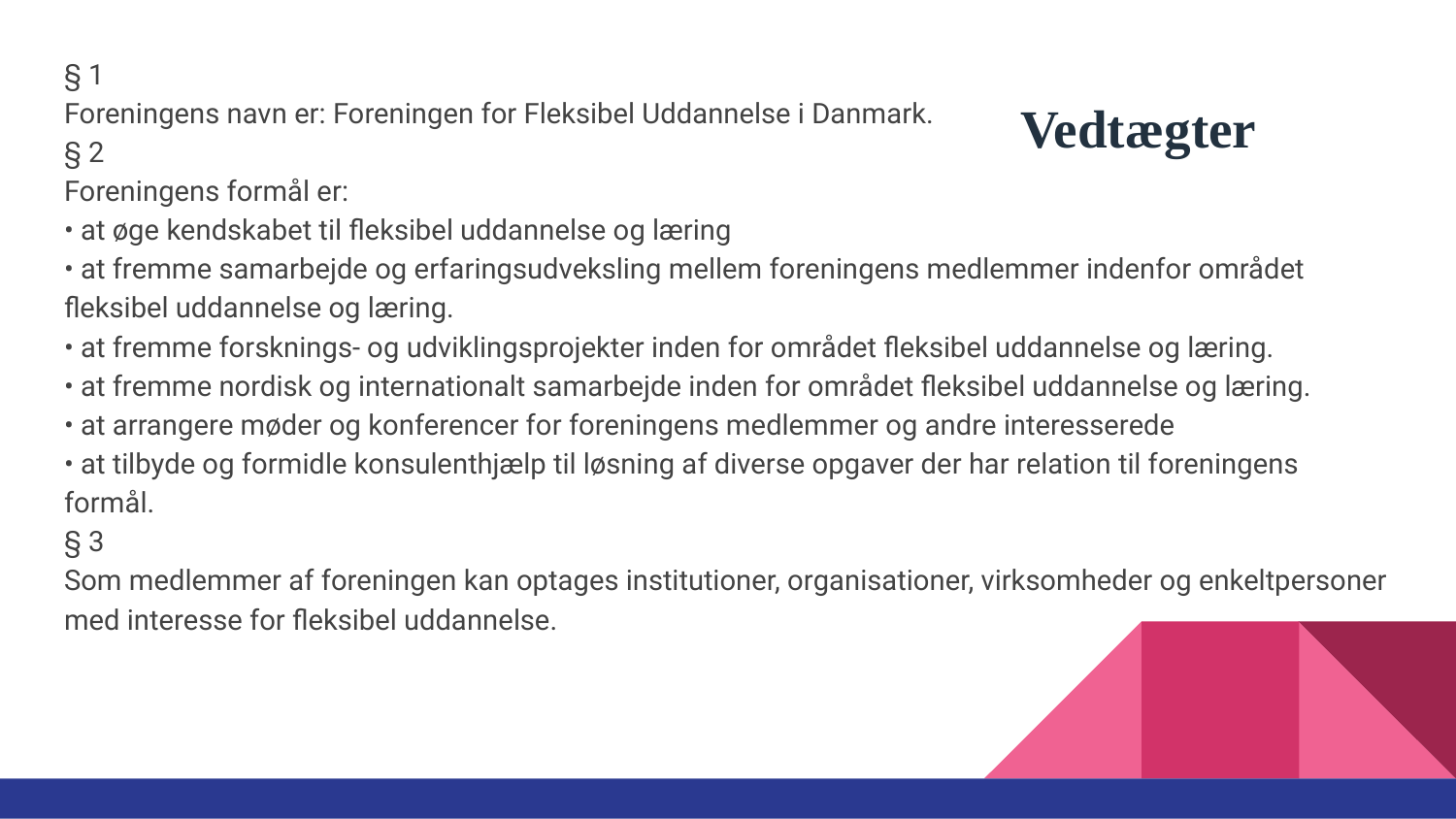

§ 1
Foreningens navn er: Foreningen for Fleksibel Uddannelse i Danmark.
§ 2
Foreningens formål er:
• at øge kendskabet til fleksibel uddannelse og læring
• at fremme samarbejde og erfaringsudveksling mellem foreningens medlemmer indenfor området fleksibel uddannelse og læring.
• at fremme forsknings- og udviklingsprojekter inden for området fleksibel uddannelse og læring.
• at fremme nordisk og internationalt samarbejde inden for området fleksibel uddannelse og læring.
• at arrangere møder og konferencer for foreningens medlemmer og andre interesserede
• at tilbyde og formidle konsulenthjælp til løsning af diverse opgaver der har relation til foreningens formål.
§ 3
Som medlemmer af foreningen kan optages institutioner, organisationer, virksomheder og enkeltpersoner med interesse for fleksibel uddannelse.

# Vedtægter